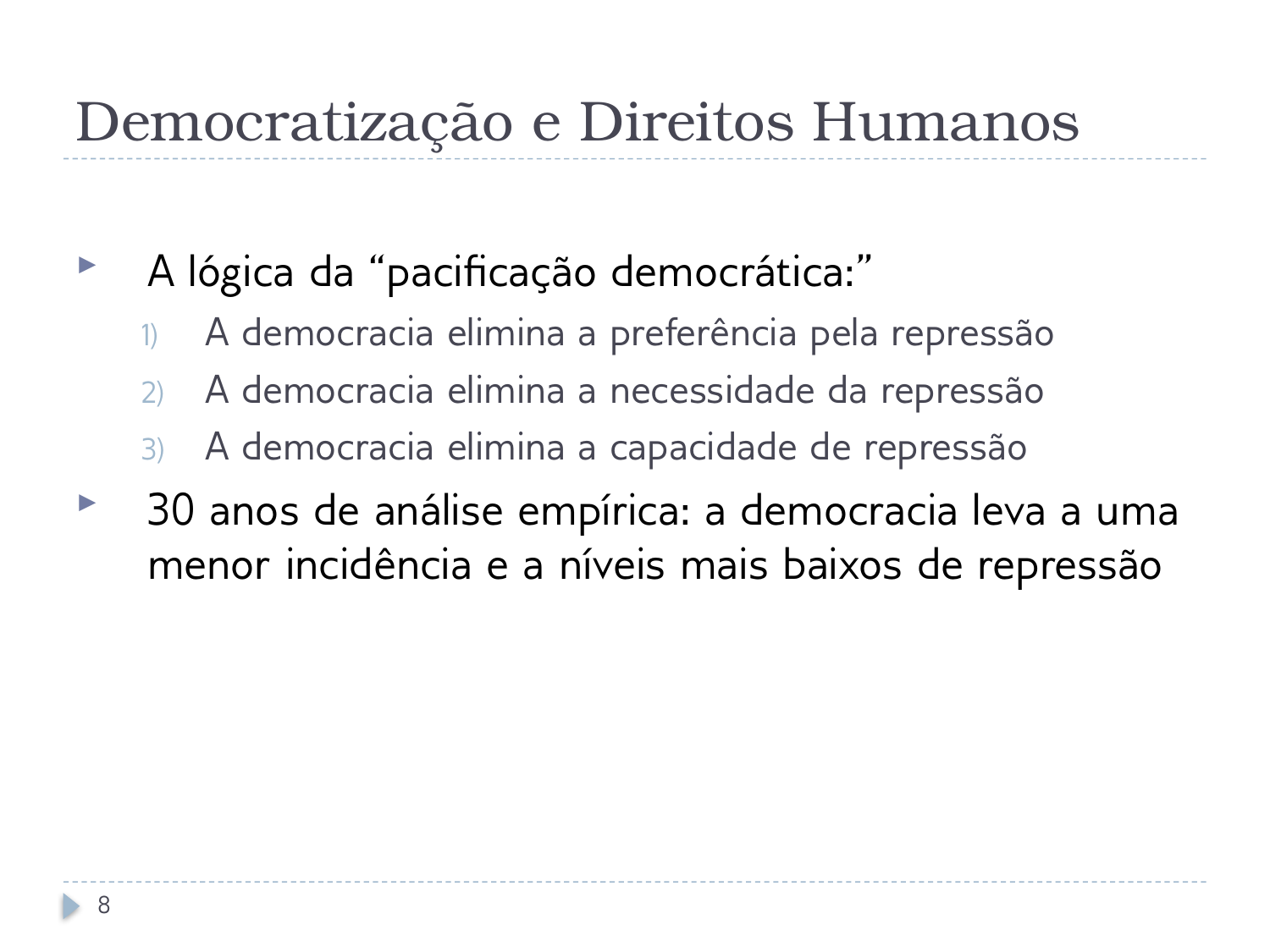

# Democratização e Direitos Humanos

A lógica da “pacificação democrática:”
A democracia elimina a preferência pela repressão
A democracia elimina a necessidade da repressão
A democracia elimina a capacidade de repressão
30 anos de análise empírica: a democracia leva a uma menor incidência e a níveis mais baixos de repressão
8